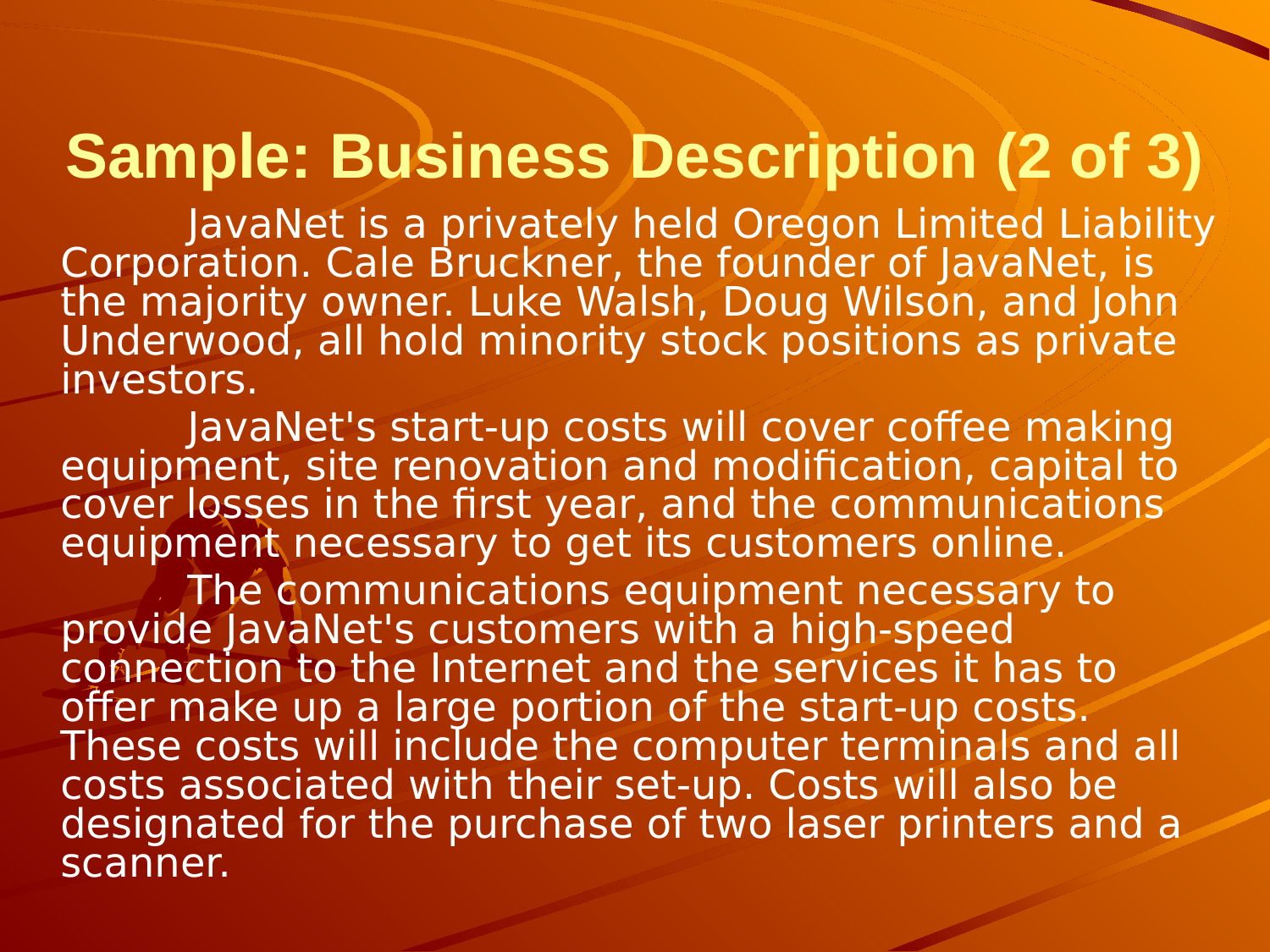

# Sample: Business Description (2 of 3)
		JavaNet is a privately held Oregon Limited Liability Corporation. Cale Bruckner, the founder of JavaNet, is the majority owner. Luke Walsh, Doug Wilson, and John Underwood, all hold minority stock positions as private investors.
		JavaNet's start-up costs will cover coffee making equipment, site renovation and modification, capital to cover losses in the first year, and the communications equipment necessary to get its customers online.
		The communications equipment necessary to provide JavaNet's customers with a high-speed connection to the Internet and the services it has to offer make up a large portion of the start-up costs. These costs will include the computer terminals and all costs associated with their set-up. Costs will also be designated for the purchase of two laser printers and a scanner.